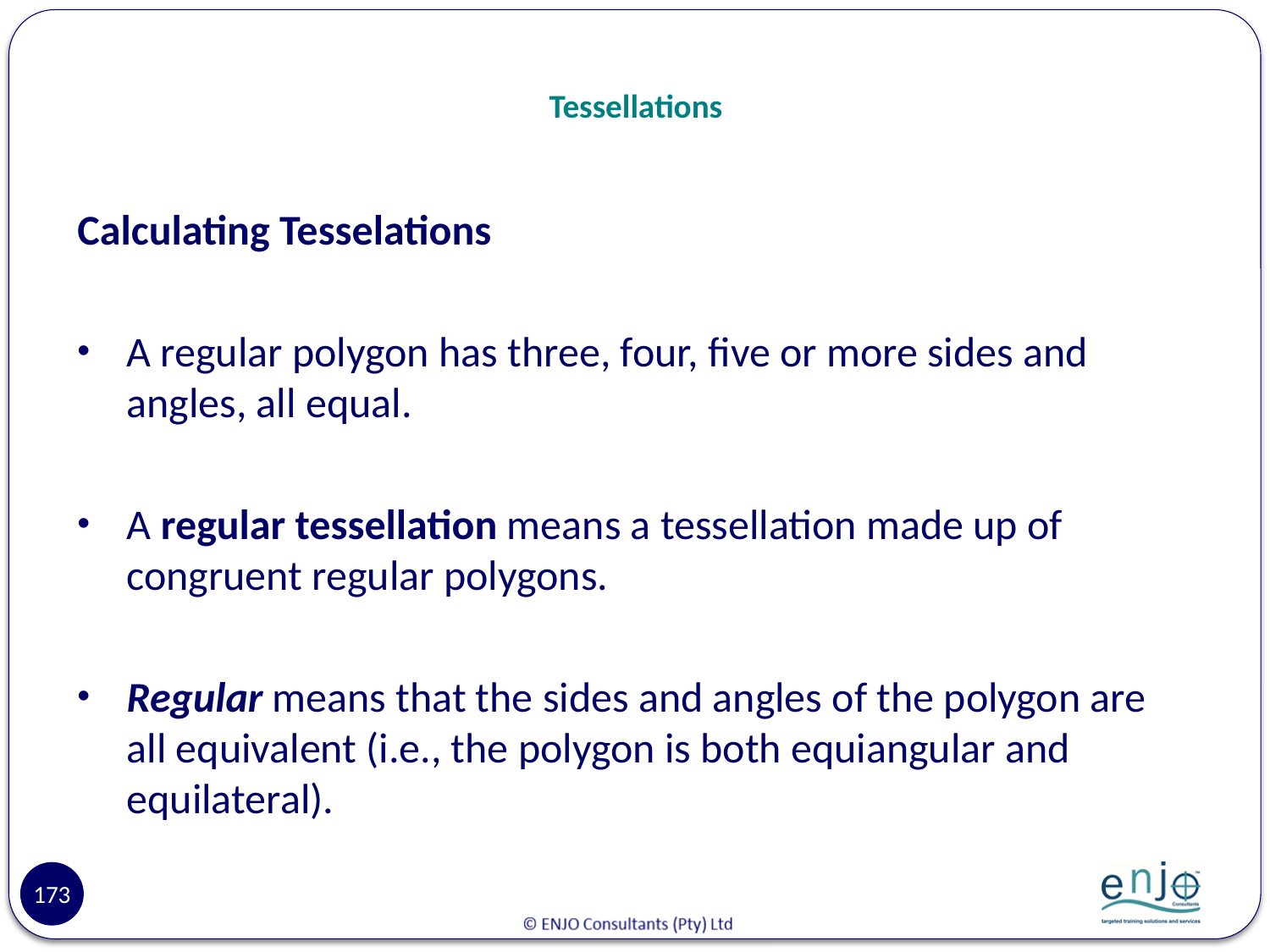

# Tessellations
Calculating Tesselations

A regular polygon has three, four, five or more sides and angles, all equal.

A regular tessellation means a tessellation made up of congruent regular polygons.

Regular means that the sides and angles of the polygon are all equivalent (i.e., the polygon is both equiangular and equilateral).

173